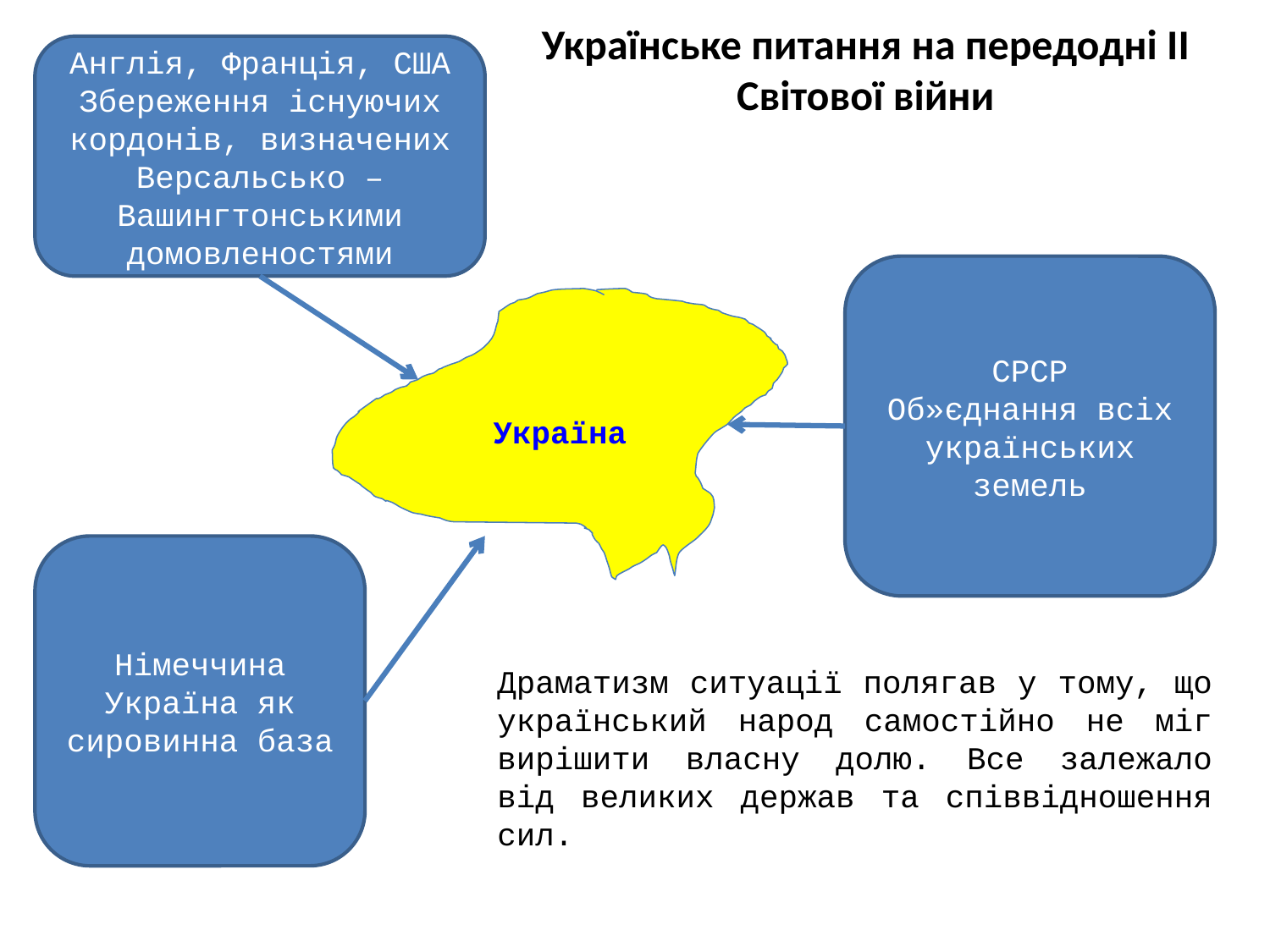

# Українське питання на передодні ІІ Світової війни
Англія, Франція, США
Збереження існуючих кордонів, визначених Версальсько – Вашингтонськими домовленостями

СРСР
Об»єднання всіх українських земель

Україна
Німеччина
Україна як сировинна база
Драматизм ситуації полягав у тому, що український народ самостійно не міг вирішити власну долю. Все залежало від великих держав та співвідношення сил.